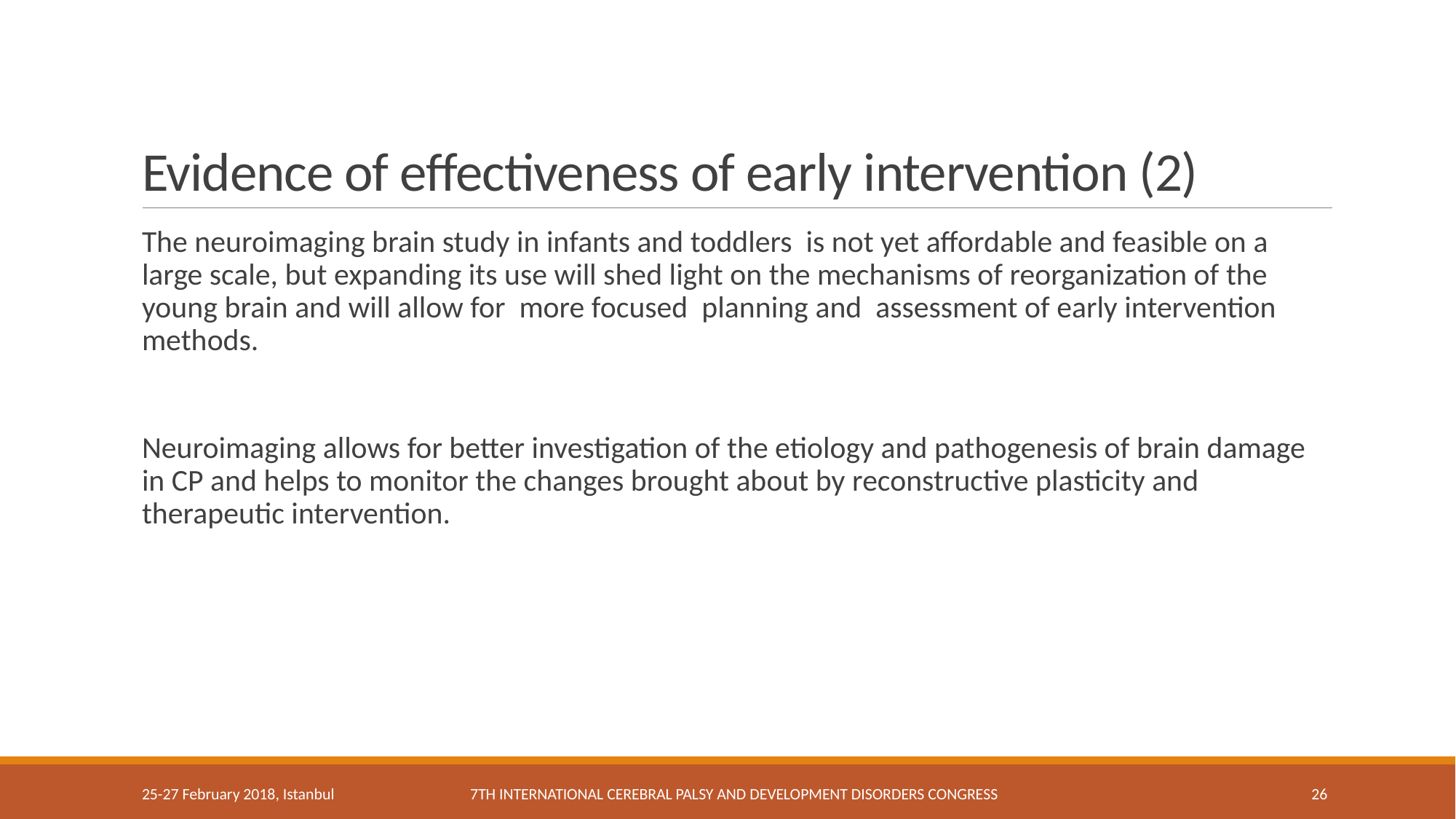

# Evidence of effectiveness of early intervention (2)
The neuroimaging brain study in infants and toddlers  is not yet affordable and feasible on a large scale, but expanding its use will shed light on the mechanisms of reorganization of the young brain and will allow for  more focused  planning and  assessment of early intervention methods.

Neuroimaging allows for better investigation of the etiology and pathogenesis of brain damage in CP and helps to monitor the changes brought about by reconstructive plasticity and therapeutic intervention.

25-27 February 2018, Istanbul
7th International Cerebral Palsy and Development Disorders Congress
26